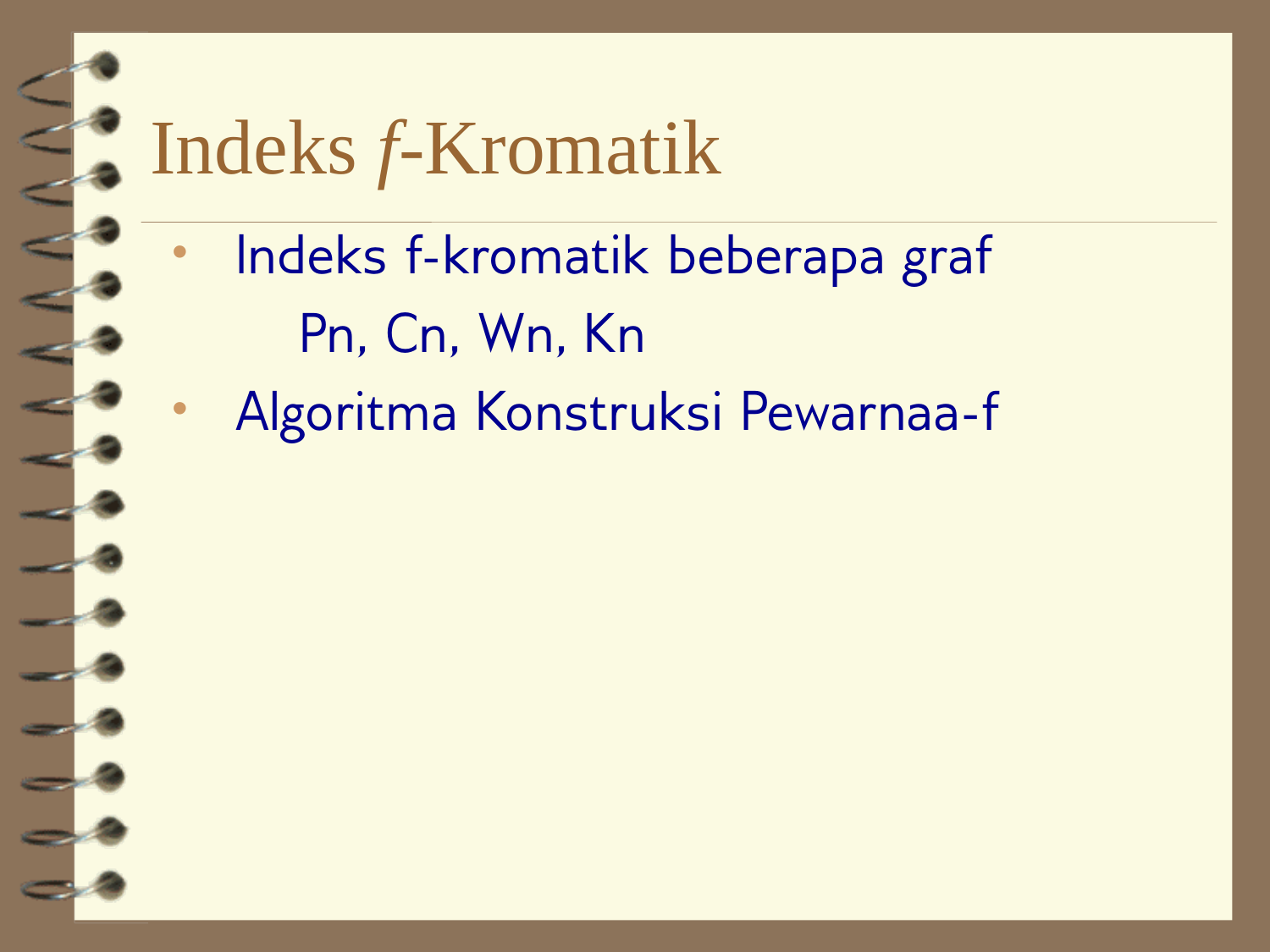

# Indeks f-Kromatik
Indeks f-kromatik beberapa graf
	Pn, Cn, Wn, Kn
Algoritma Konstruksi Pewarnaa-f